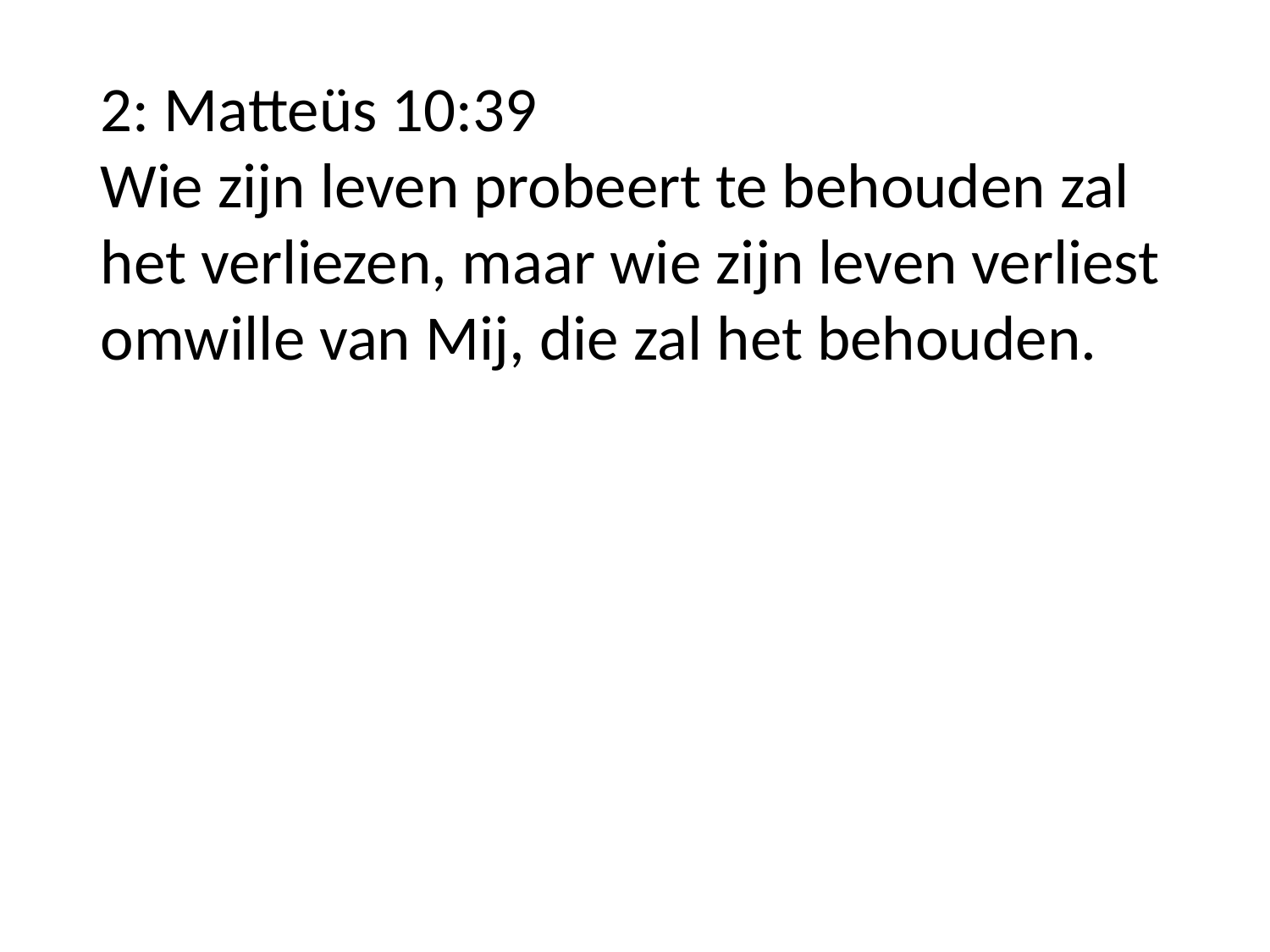

2: Matteüs 10:39
Wie zijn leven probeert te behouden zal het verliezen, maar wie zijn leven verliest omwille van Mij, die zal het behouden.